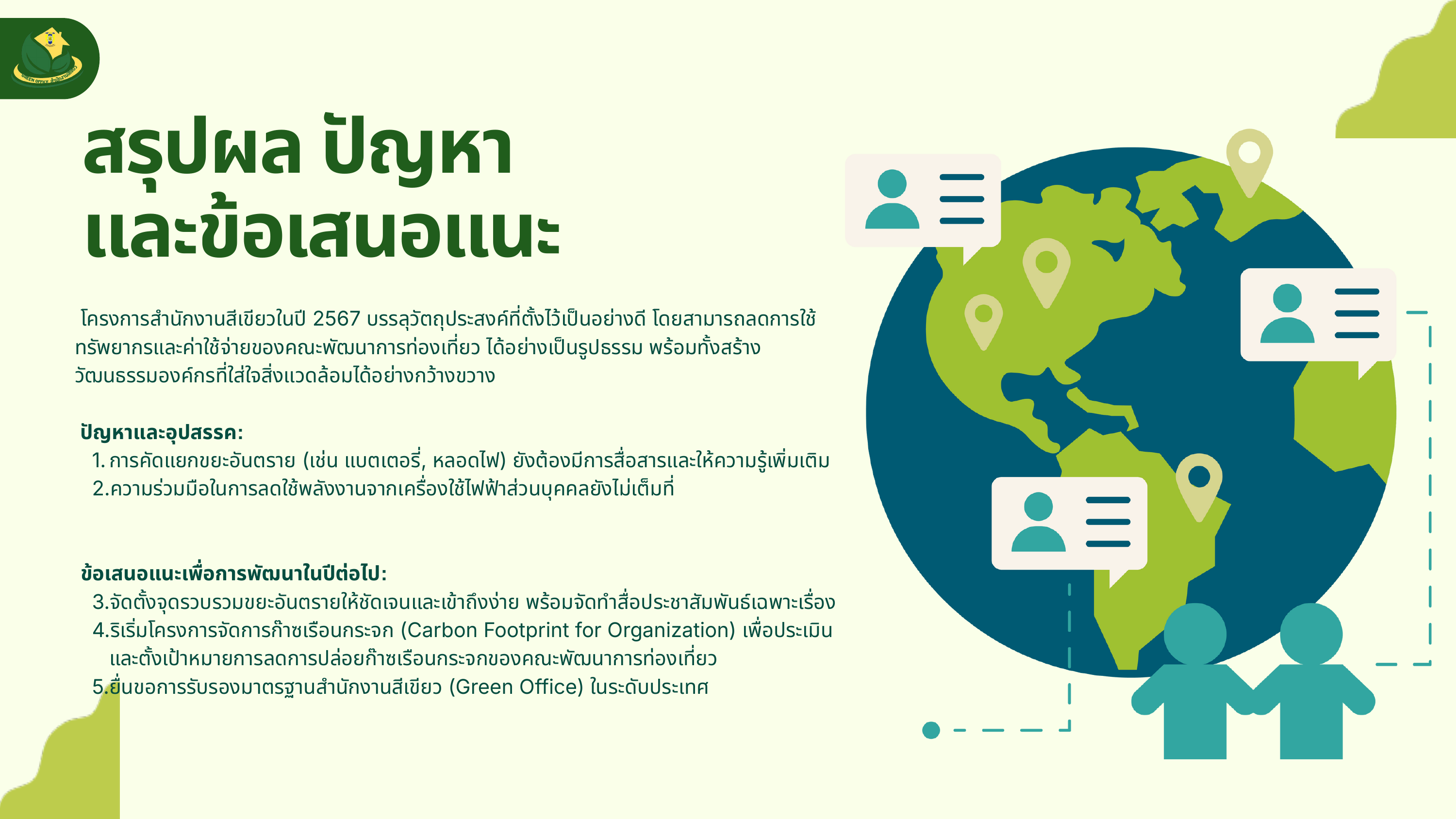

สรุปผล ปัญหา
และข้อเสนอแนะ

 โครงการสำนักงานสีเขียวในปี 2567 บรรลุวัตถุประสงค์ที่ตั้งไว้เป็นอย่างดี โดยสามารถลดการใช้ทรัพยากรและค่าใช้จ่ายของคณะพัฒนาการท่องเที่ยว ได้อย่างเป็นรูปธรรม พร้อมทั้งสร้างวัฒนธรรมองค์กรที่ใส่ใจสิ่งแวดล้อมได้อย่างกว้างขวาง

 ปัญหาและอุปสรรค:
การคัดแยกขยะอันตราย (เช่น แบตเตอรี่, หลอดไฟ) ยังต้องมีการสื่อสารและให้ความรู้เพิ่มเติม
ความร่วมมือในการลดใช้พลังงานจากเครื่องใช้ไฟฟ้าส่วนบุคคลยังไม่เต็มที่

 ข้อเสนอแนะเพื่อการพัฒนาในปีต่อไป:
จัดตั้งจุดรวบรวมขยะอันตรายให้ชัดเจนและเข้าถึงง่าย พร้อมจัดทำสื่อประชาสัมพันธ์เฉพาะเรื่อง
ริเริ่มโครงการจัดการก๊าซเรือนกระจก (Carbon Footprint for Organization) เพื่อประเมินและตั้งเป้าหมายการลดการปล่อยก๊าซเรือนกระจกของคณะพัฒนาการท่องเที่ยว
ยื่นขอการรับรองมาตรฐานสำนักงานสีเขียว (Green Office) ในระดับประเทศ